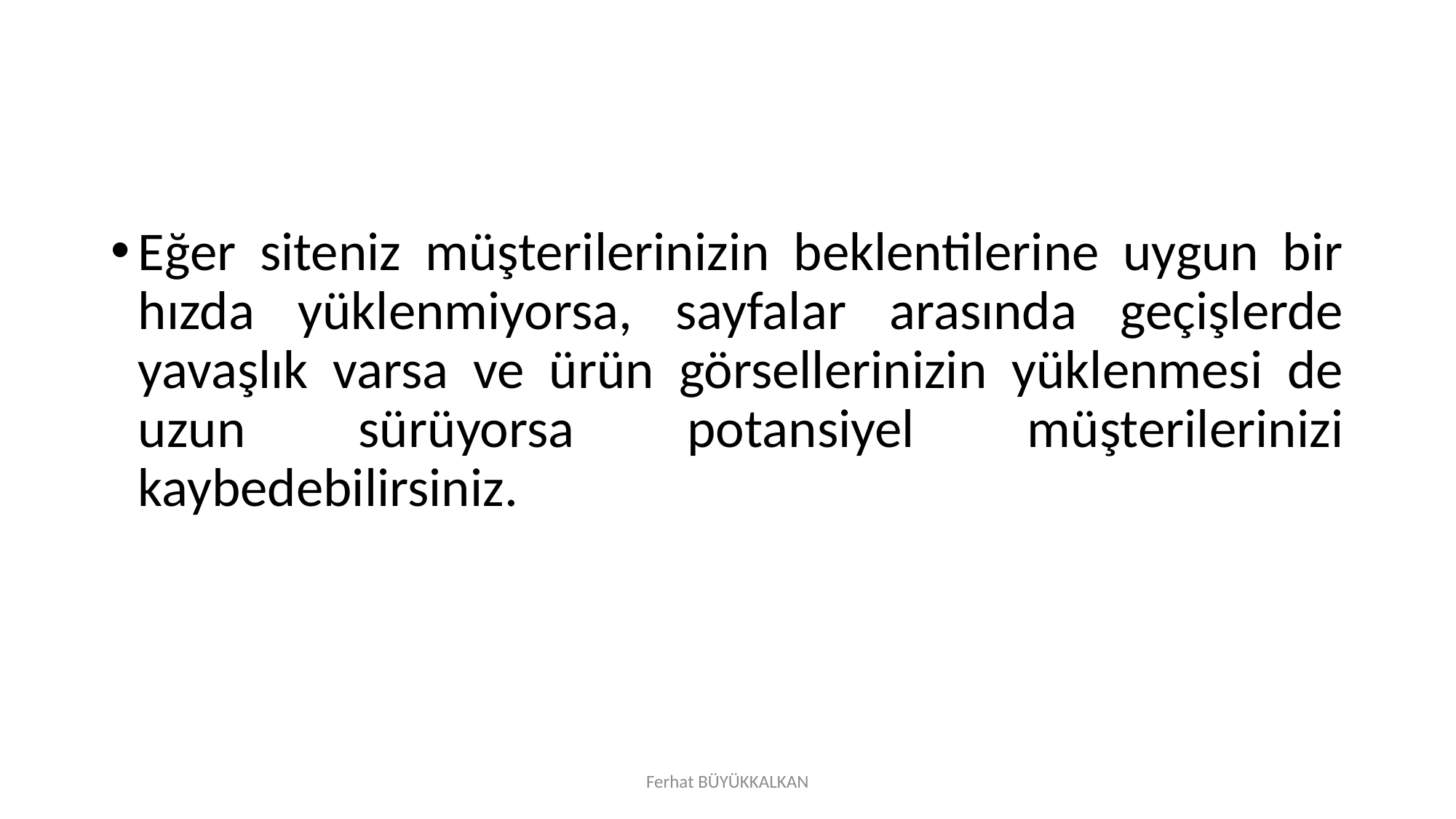

Eğer siteniz müşterilerinizin beklentilerine uygun bir hızda yüklenmiyorsa, sayfalar arasında geçişlerde yavaşlık varsa ve ürün görsellerinizin yüklenmesi de uzun sürüyorsa potansiyel müşterilerinizi kaybedebilirsiniz.

Ferhat BÜYÜKKALKAN